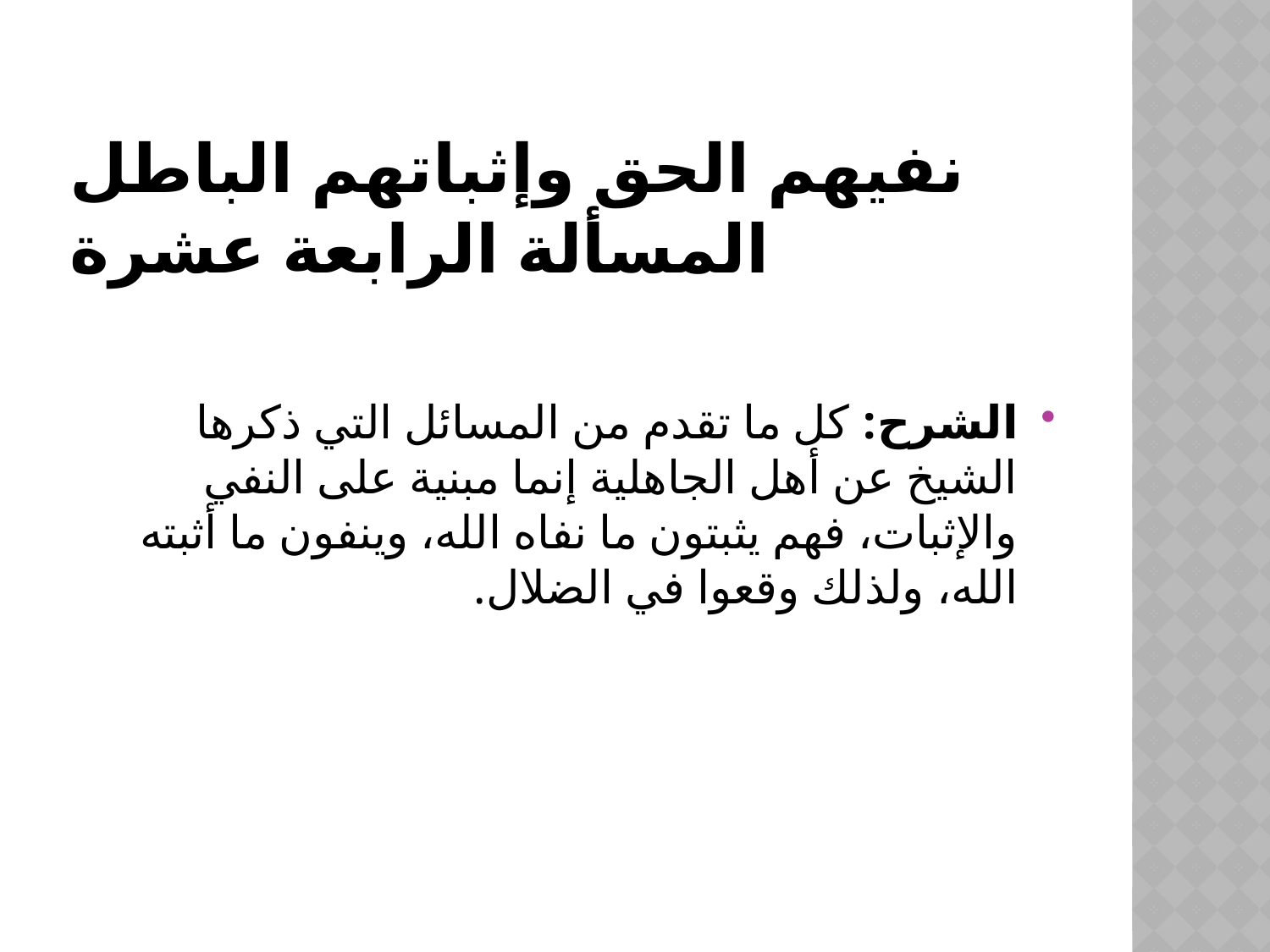

# نفيهم الحق وإثباتهم الباطل المسألة الرابعة عشرة
الشرح: كل ما تقدم من المسائل التي ذكرها الشيخ عن أهل الجاهلية إنما مبنية على النفي والإثبات، فهم يثبتون ما نفاه الله، وينفون ما أثبته الله، ولذلك وقعوا في الضلال.